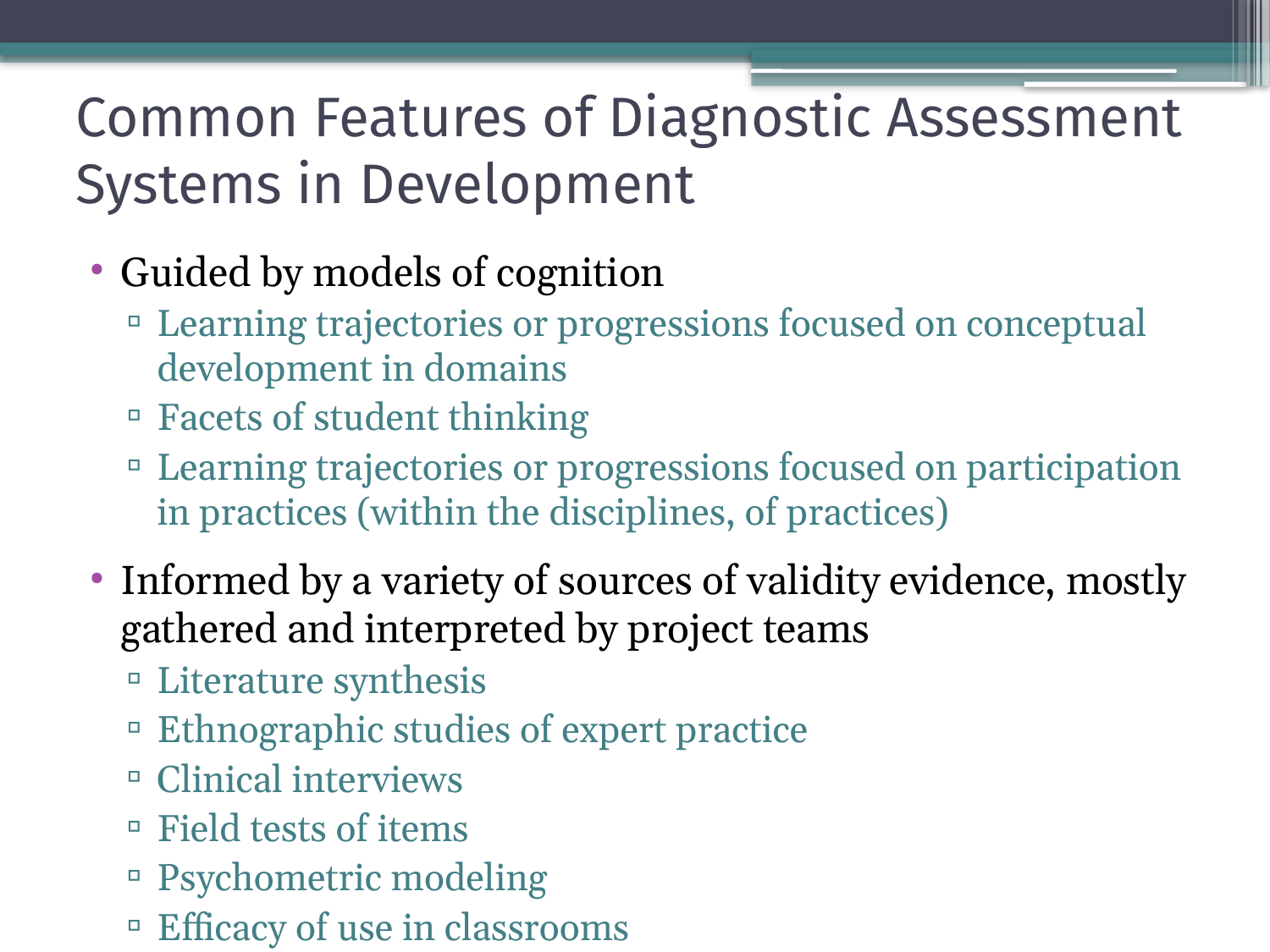

# Common Features of Diagnostic Assessment Systems in Development
Guided by models of cognition
Learning trajectories or progressions focused on conceptual development in domains
Facets of student thinking
Learning trajectories or progressions focused on participation in practices (within the disciplines, of practices)
Informed by a variety of sources of validity evidence, mostly gathered and interpreted by project teams
Literature synthesis
Ethnographic studies of expert practice
Clinical interviews
Field tests of items
Psychometric modeling
Efficacy of use in classrooms